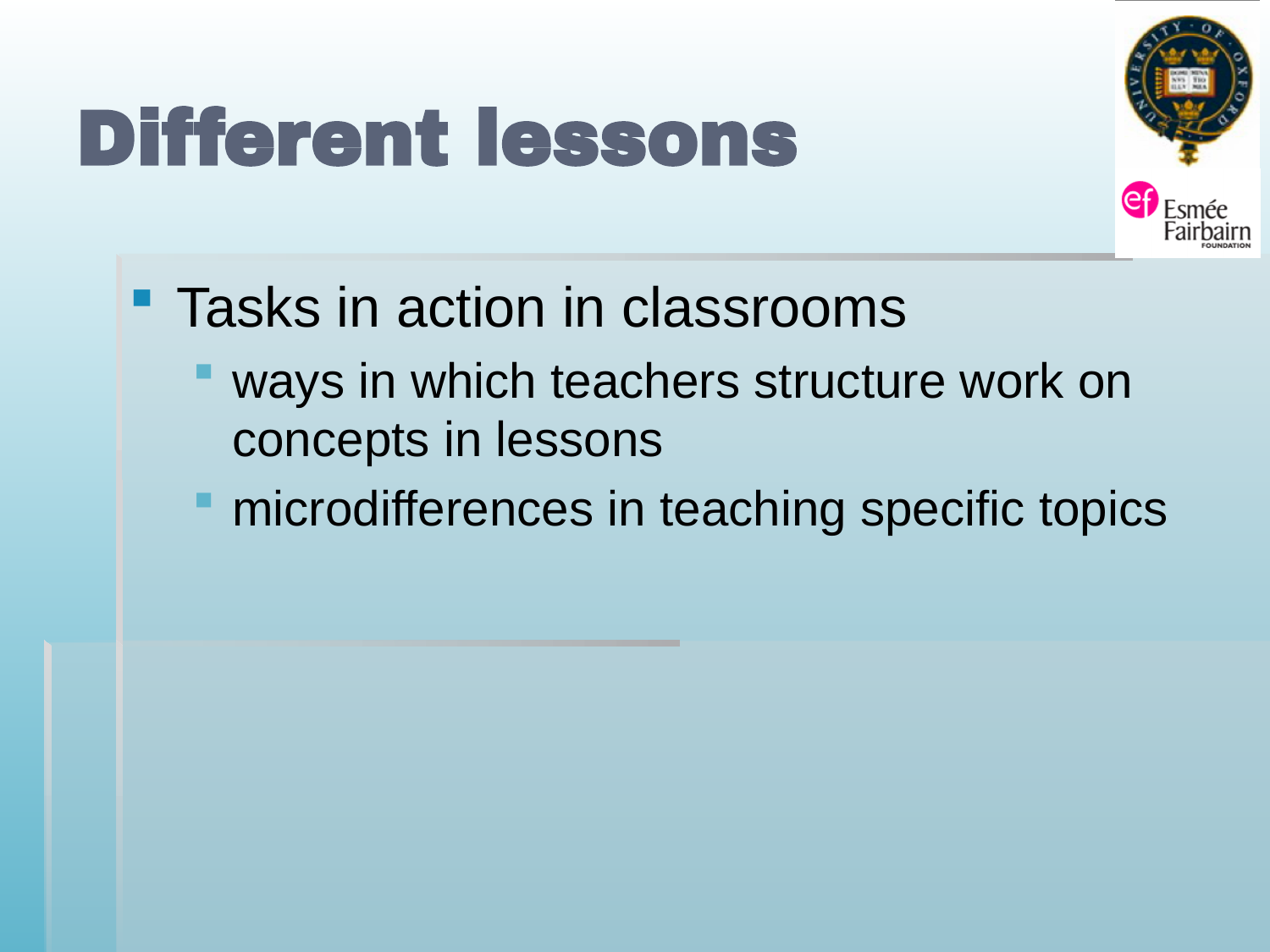

# Different lessons
Tasks in action in classrooms
ways in which teachers structure work on concepts in lessons
microdifferences in teaching specific topics